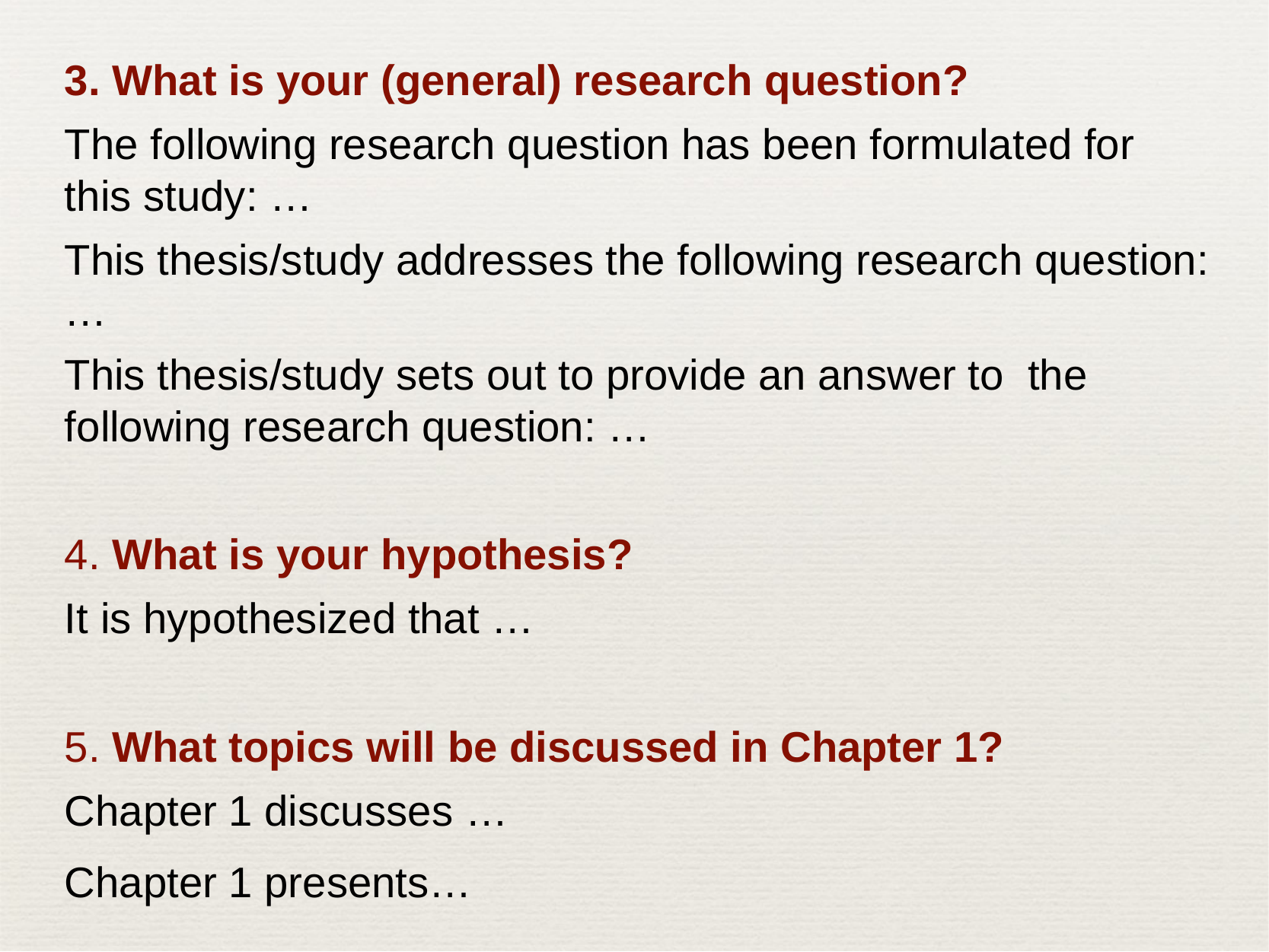

3. What is your (general) research question?
The following research question has been formulated for this study: …
This thesis/study addresses the following research question: …
This thesis/study sets out to provide an answer to  the following research question: …

4. What is your hypothesis?
It is hypothesized that …

5. What topics will be discussed in Chapter 1?
Chapter 1 discusses …
Chapter 1 presents…